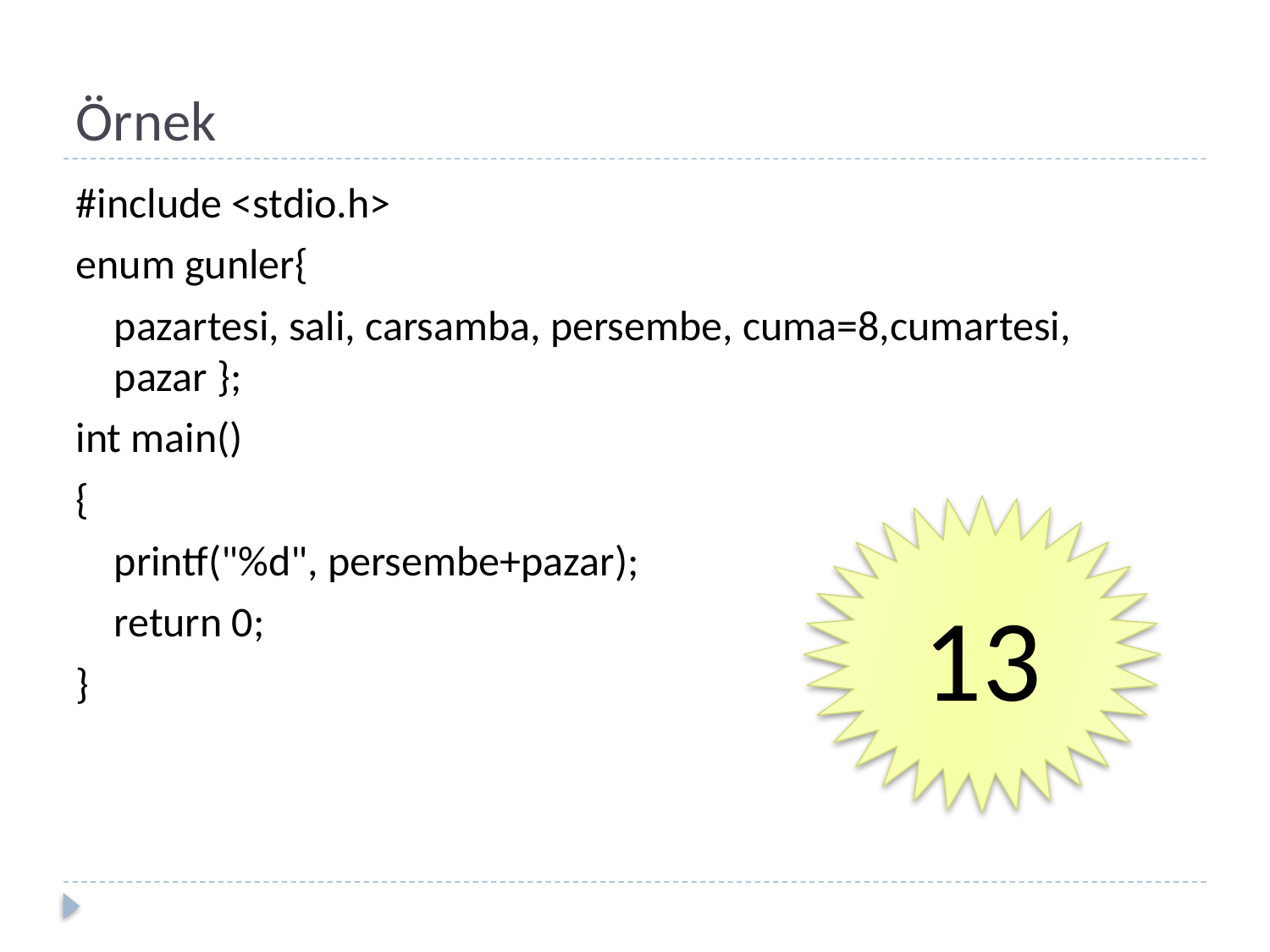

# Örnek
#include <stdio.h>
enum gunler{
	pazartesi, sali, carsamba, persembe, cuma=8,cumartesi, pazar };
int main()
{
	printf("%d", persembe+pazar);
	return 0;
}
13